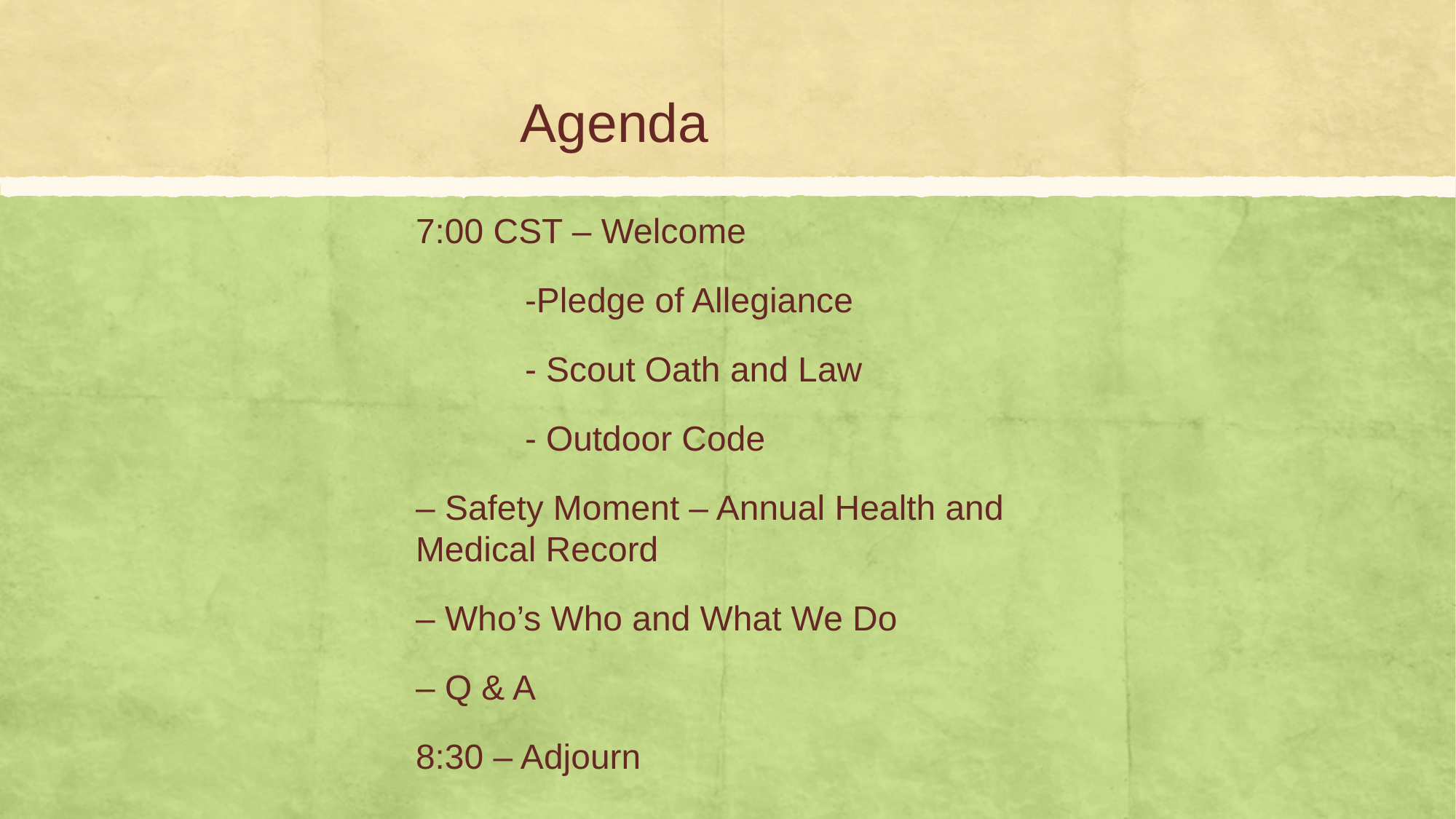

# Agenda
7:00 CST – Welcome
	-Pledge of Allegiance
	- Scout Oath and Law
	- Outdoor Code
– Safety Moment – Annual Health and Medical Record
– Who’s Who and What We Do
– Q & A
8:30 – Adjourn